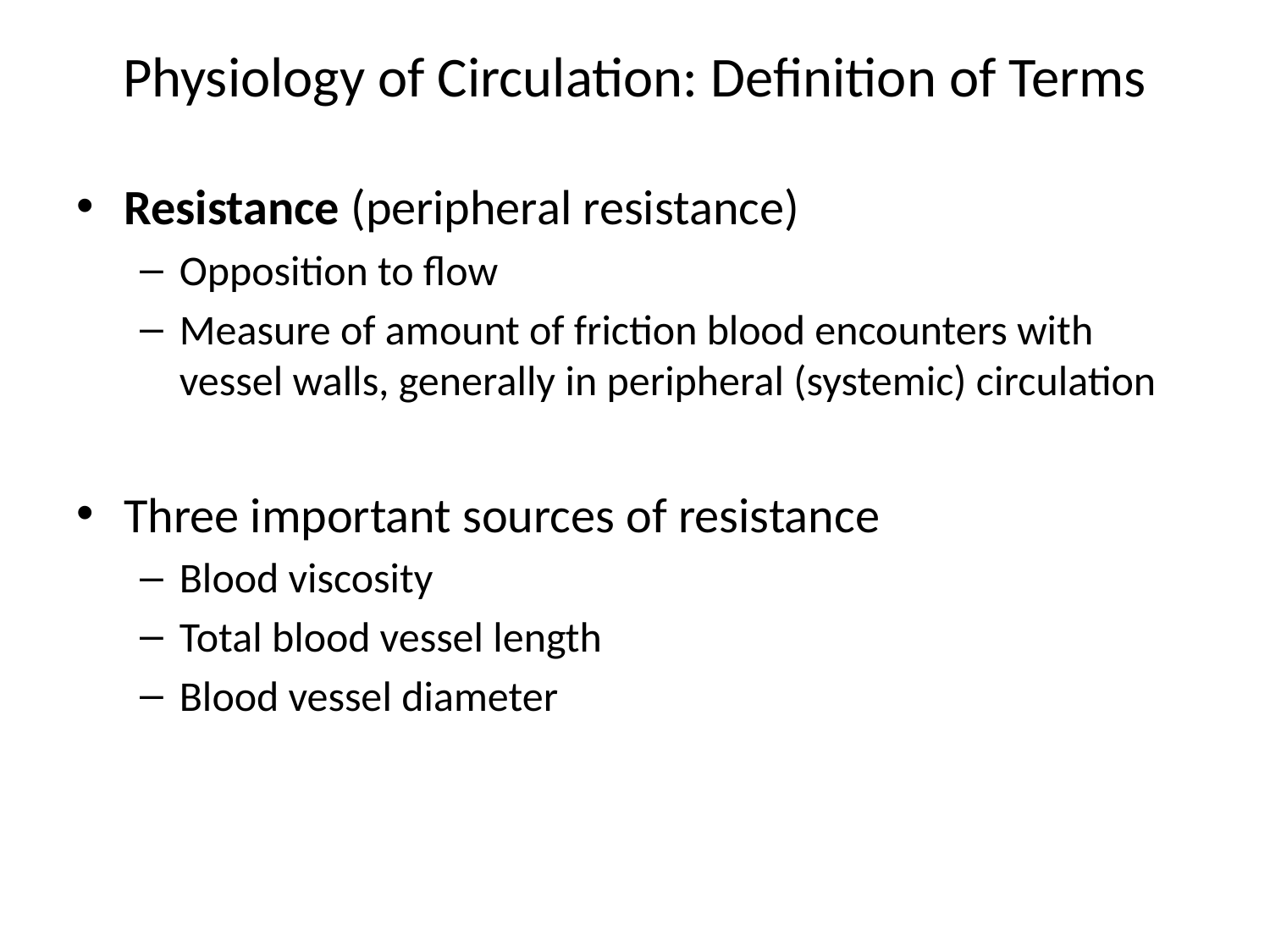

# Physiology of Circulation: Definition of Terms
Resistance (peripheral resistance)
Opposition to flow
Measure of amount of friction blood encounters with vessel walls, generally in peripheral (systemic) circulation

Three important sources of resistance
Blood viscosity
Total blood vessel length
Blood vessel diameter